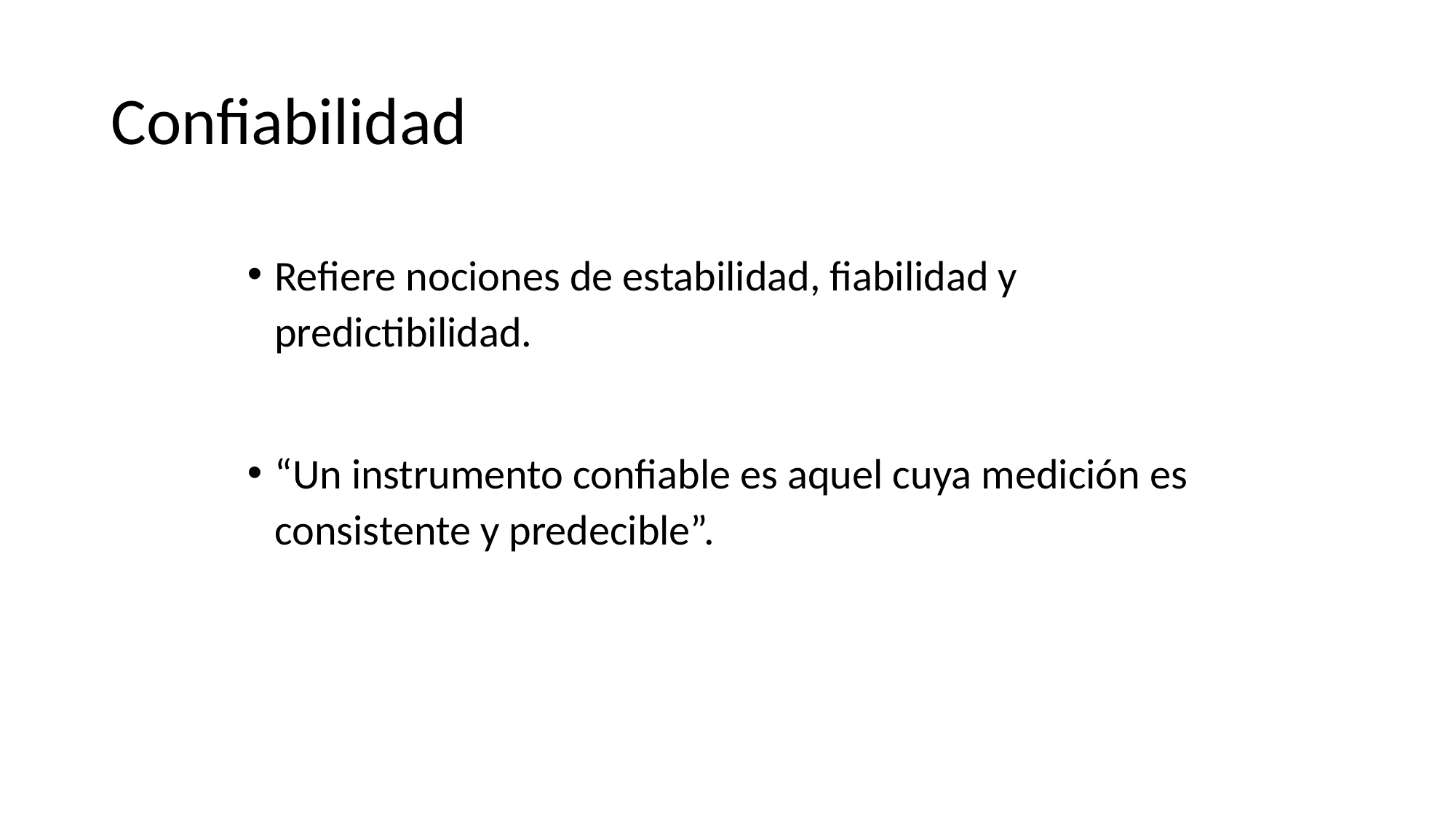

# Confiabilidad
Refiere nociones de estabilidad, fiabilidad y predictibilidad.

“Un instrumento confiable es aquel cuya medición es consistente y predecible”.